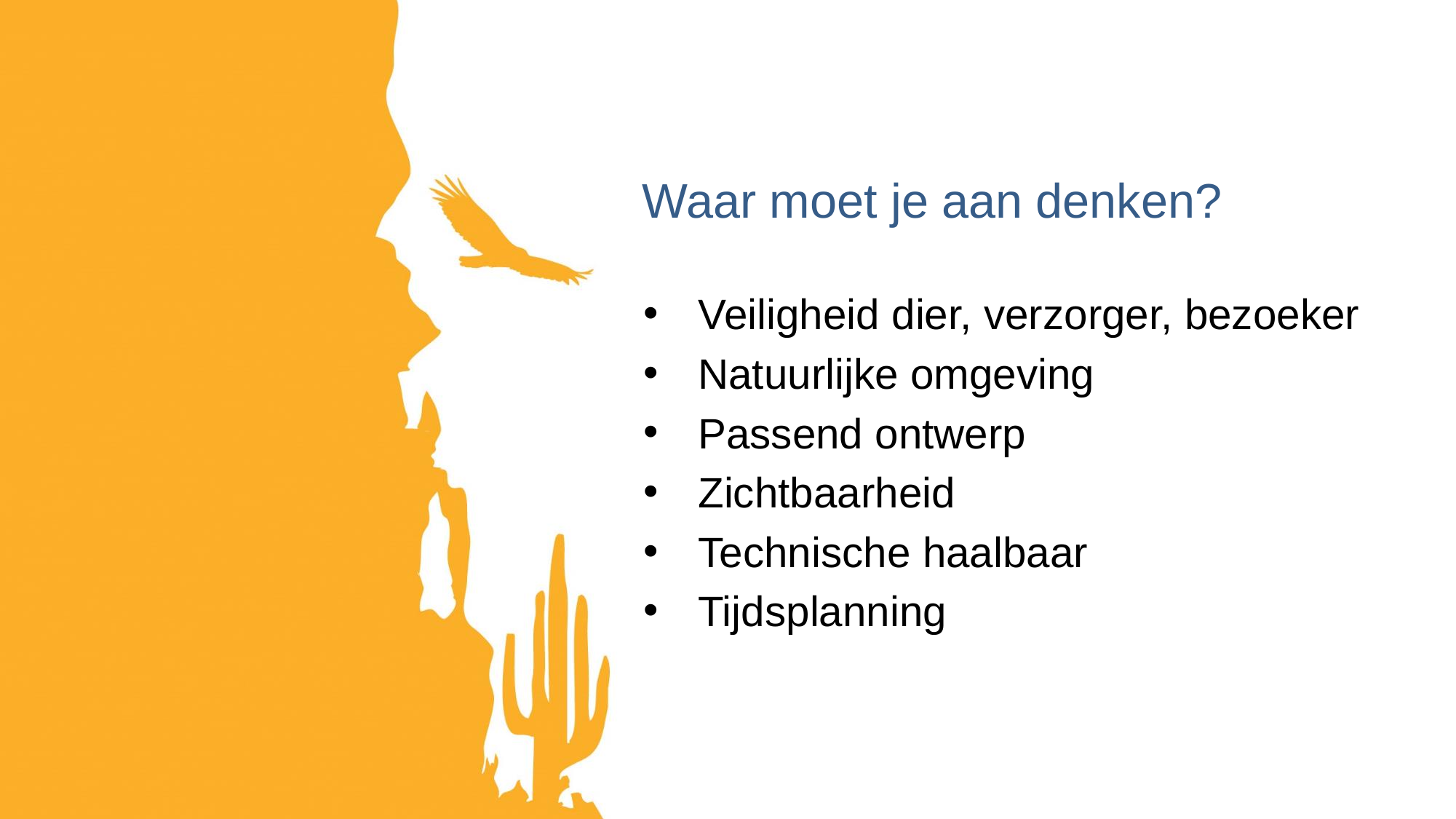

# Waar moet je aan denken?
Veiligheid dier, verzorger, bezoeker
Natuurlijke omgeving
Passend ontwerp
Zichtbaarheid
Technische haalbaar
Tijdsplanning